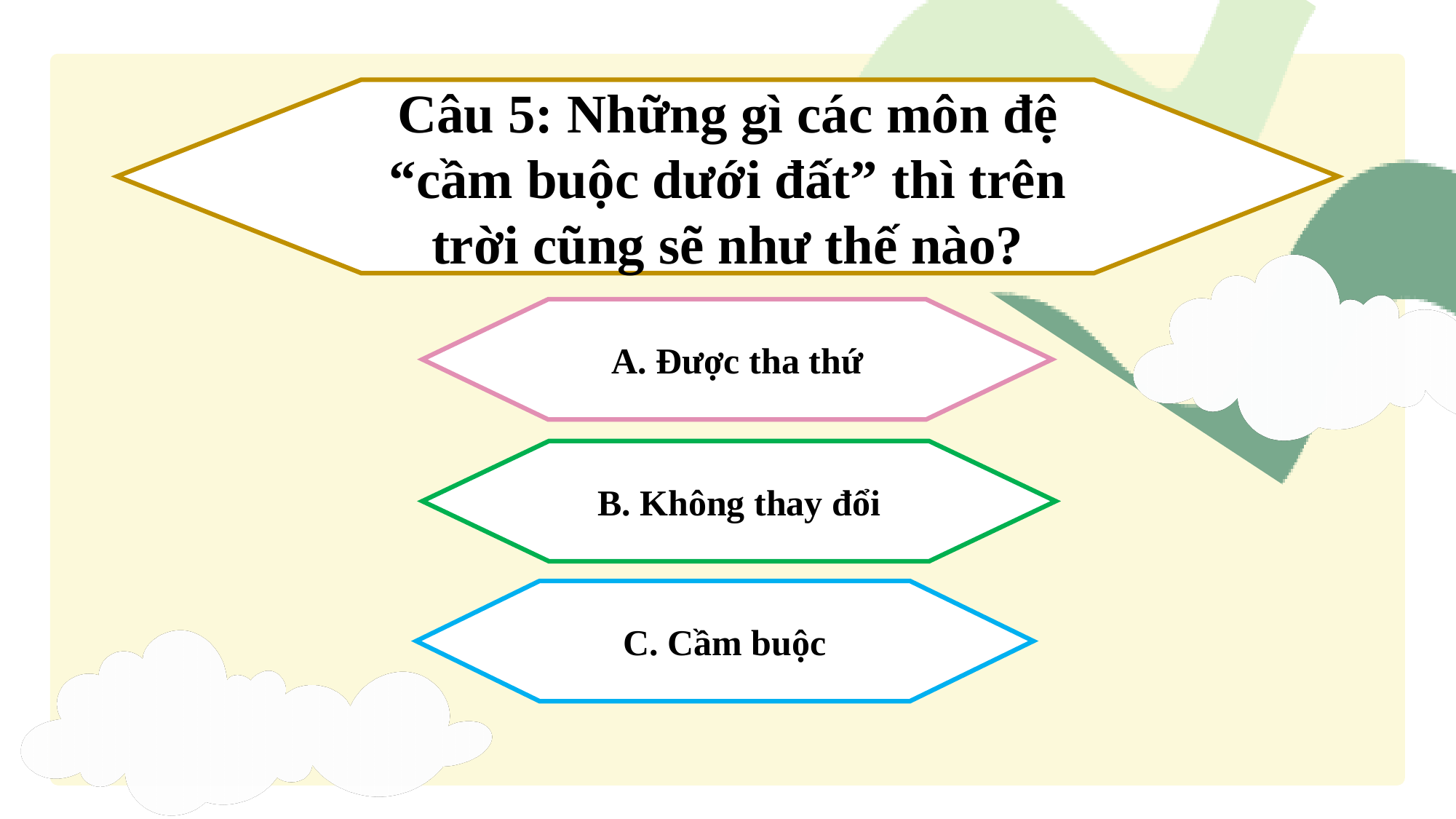

Câu 5: Những gì các môn đệ “cầm buộc dưới đất” thì trên trời cũng sẽ như thế nào?

A. Được tha thứ
B. Không thay đổi
C. Cầm buộc